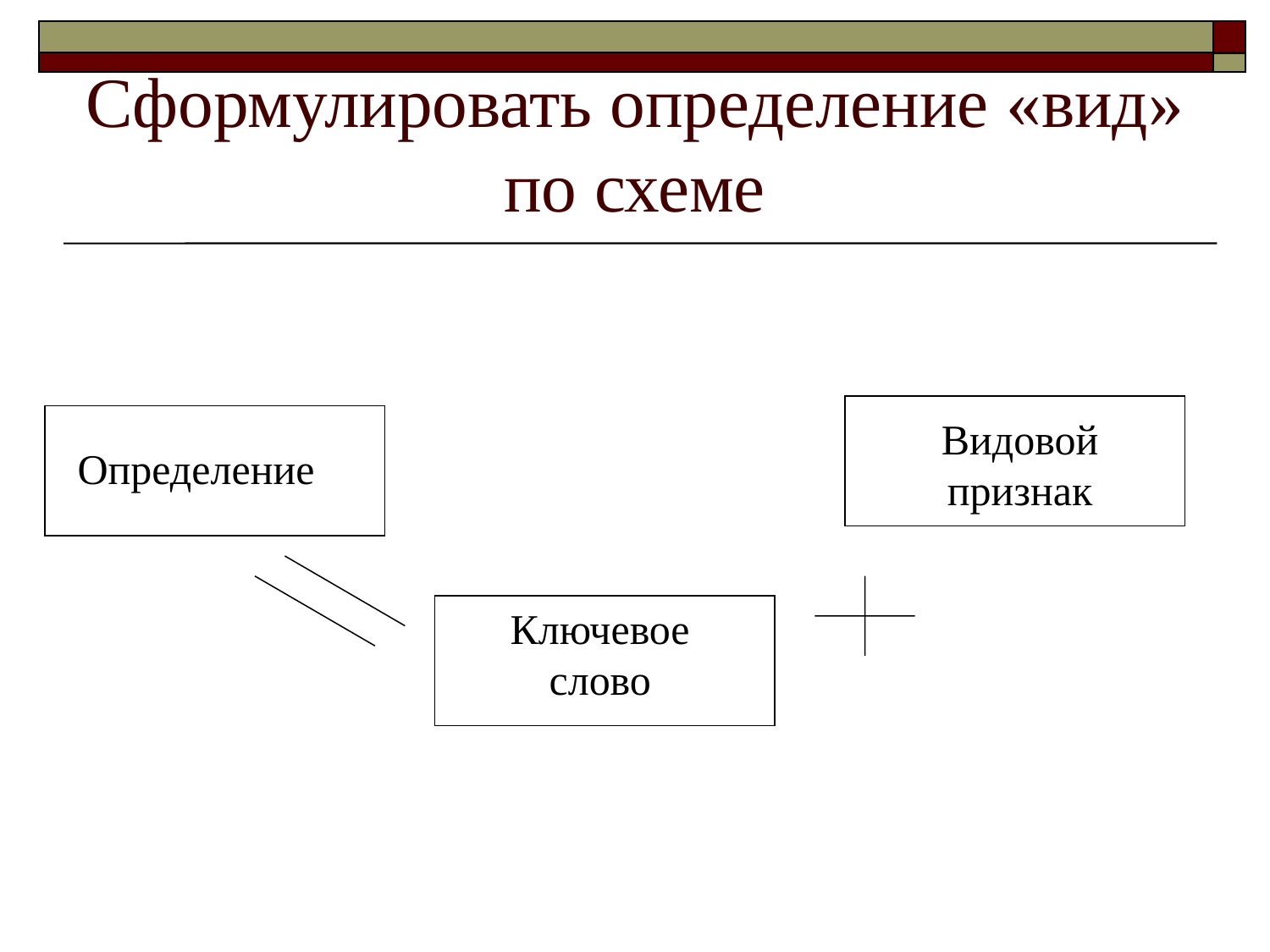

# Сформулировать определение «вид» по схеме

Видовой признак
Определение

Ключевое слово